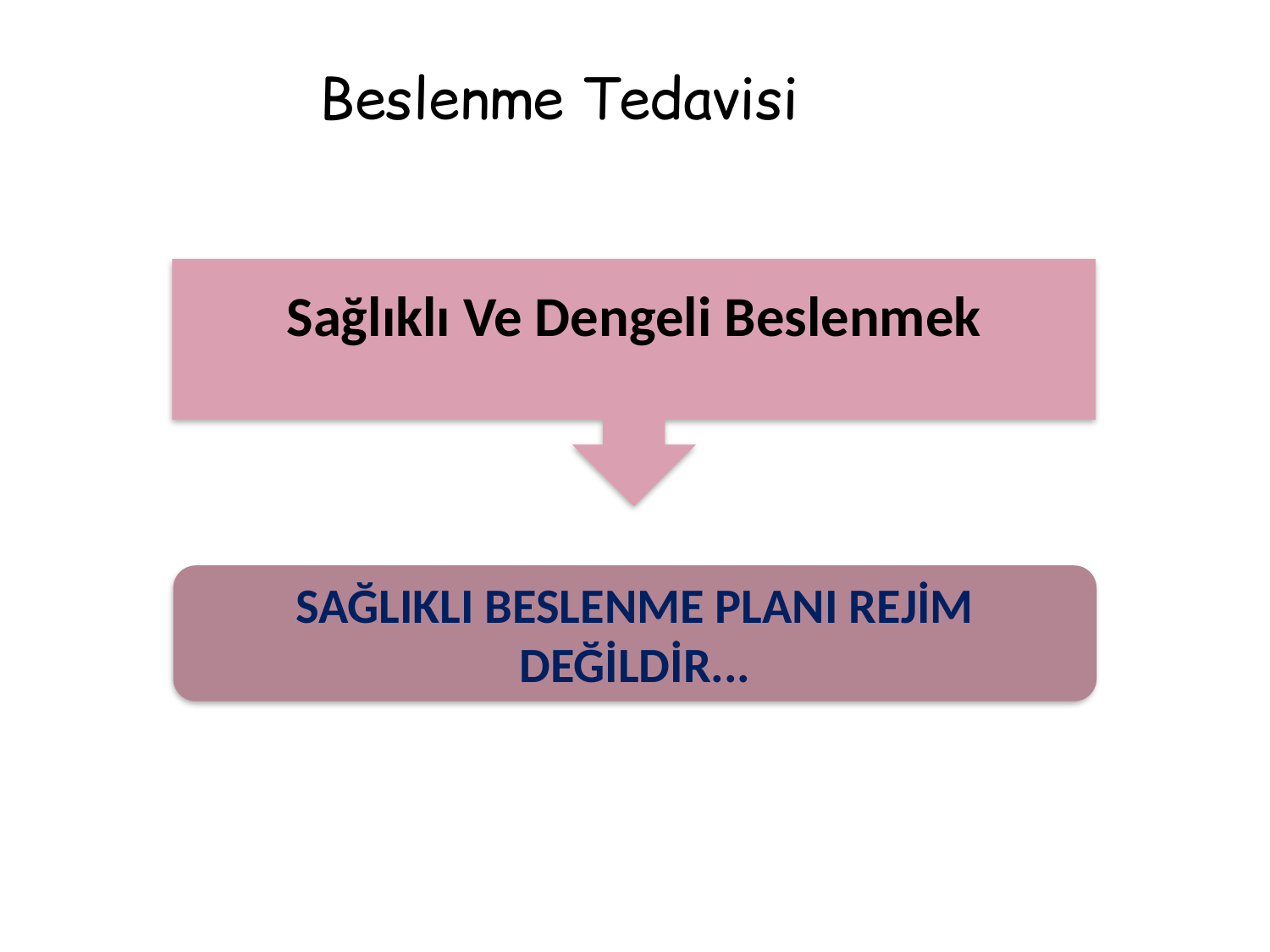

# Beslenme Tedavisi
Sağlıklı Ve Dengeli Beslenmek

SAĞLIKLI BESLENME PLANI REJİM DEĞİLDİR...